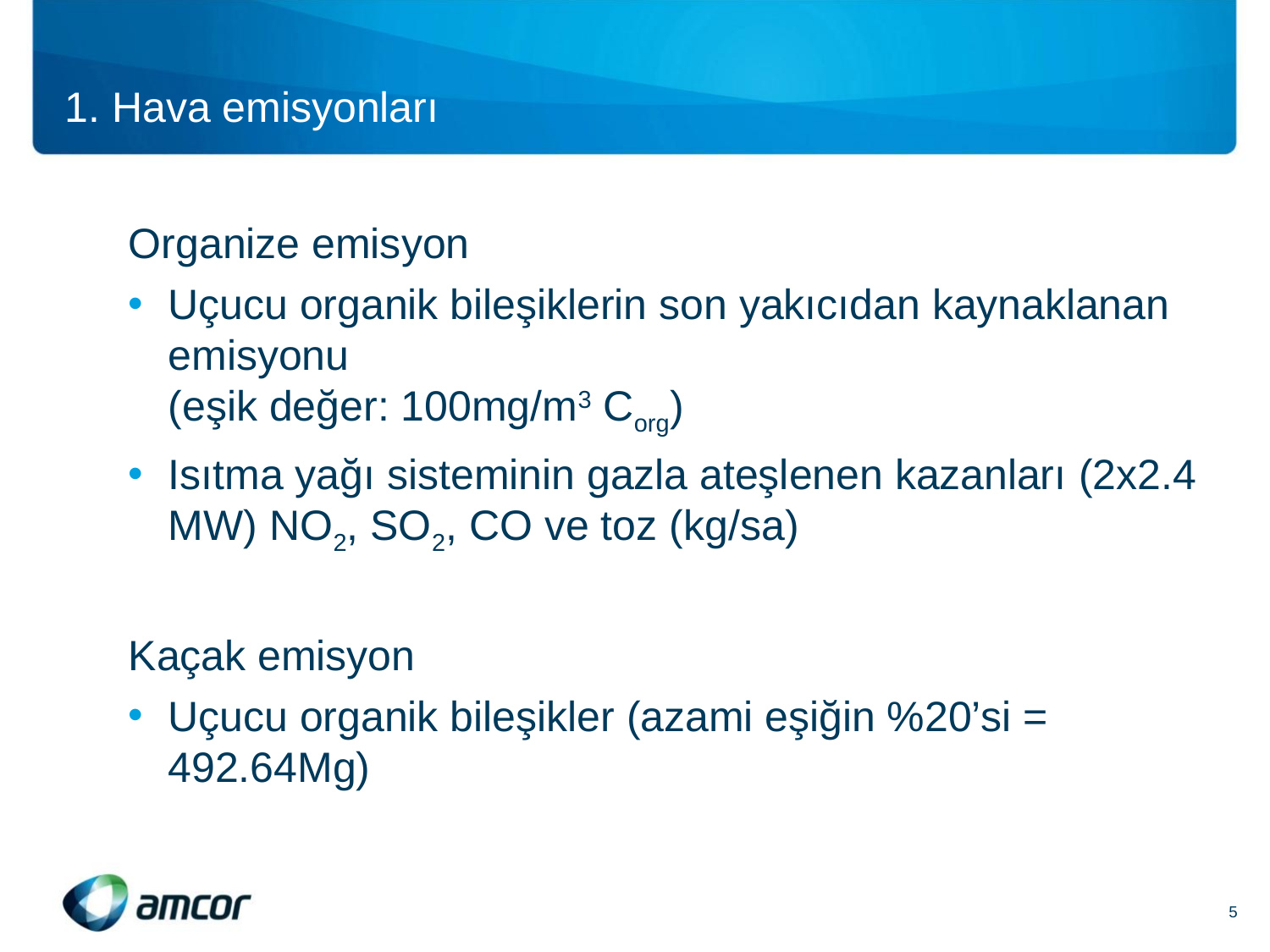

1. Hava emisyonları
Organize emisyon
Uçucu organik bileşiklerin son yakıcıdan kaynaklanan emisyonu
(eşik değer: 100mg/m3 Corg)
Isıtma yağı sisteminin gazla ateşlenen kazanları (2x2.4 MW) NO2, SO2, CO ve toz (kg/sa)

Kaçak emisyon
Uçucu organik bileşikler (azami eşiğin %20’si = 492.64Mg)

5